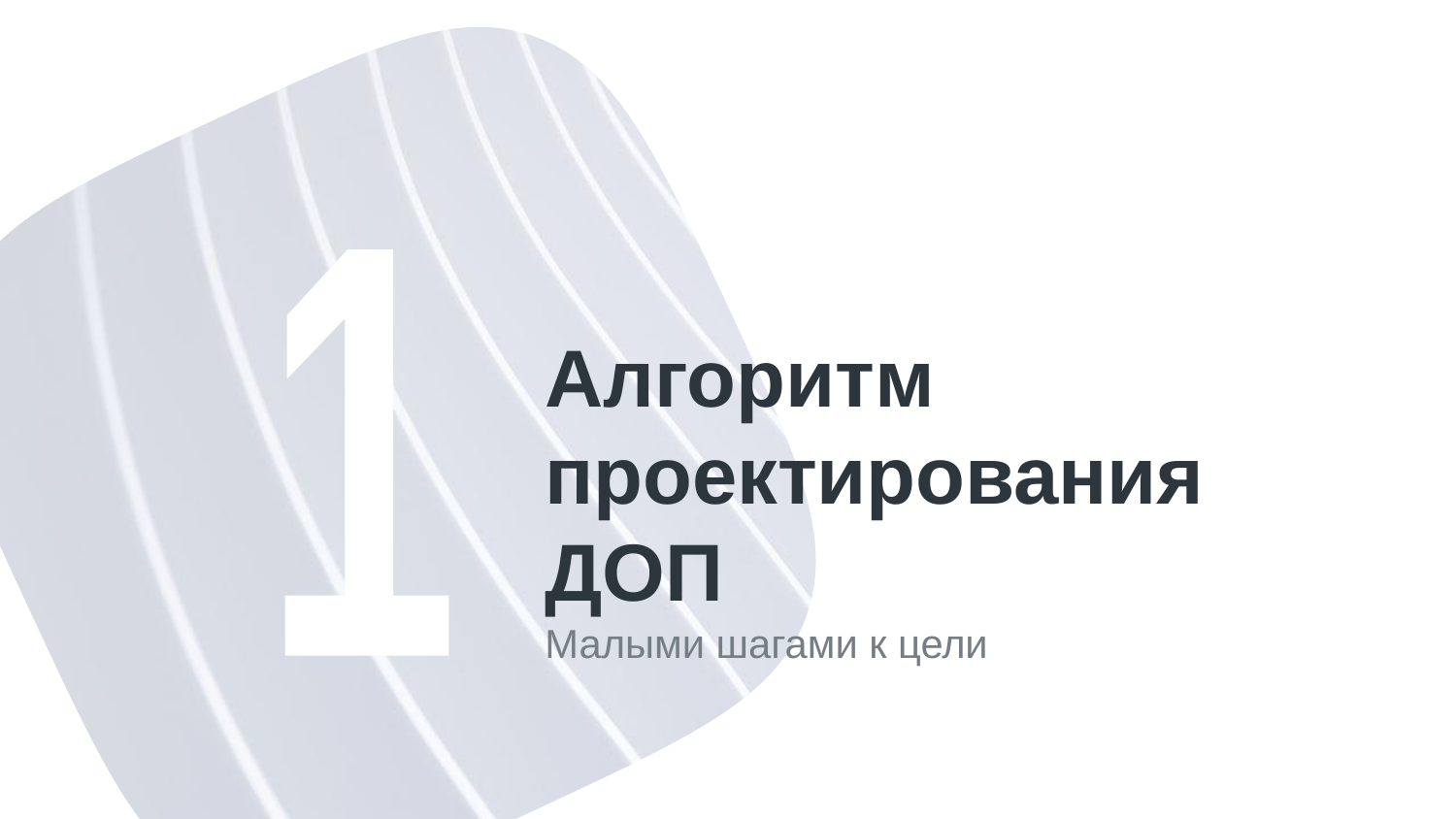

1
# Алгоритм проектирования ДОП
Малыми шагами к цели